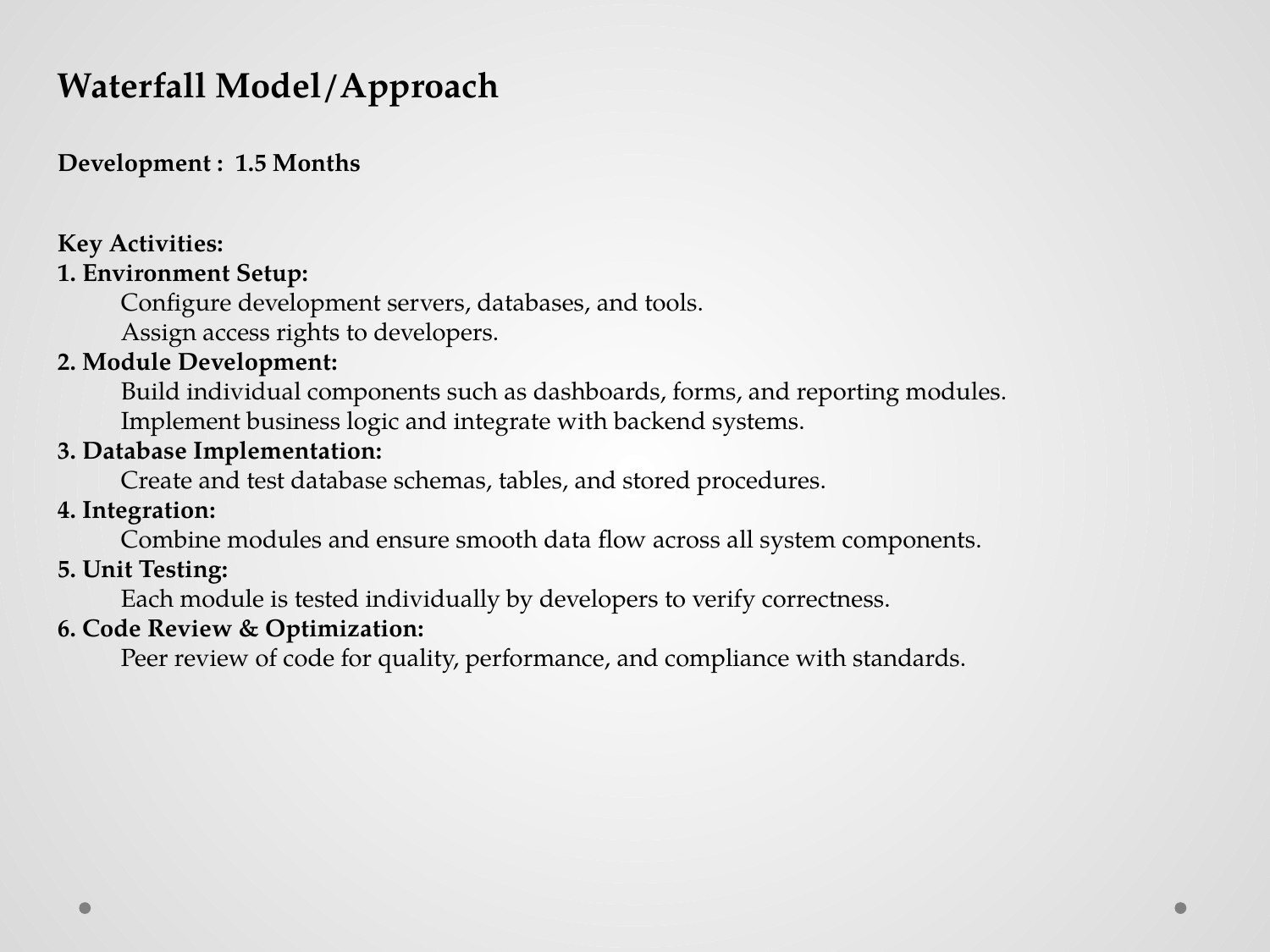

Waterfall Model/Approach

Development :  1.5 Months

Key Activities:
1. Environment Setup:
Configure development servers, databases, and tools.
Assign access rights to developers.
2. Module Development:
Build individual components such as dashboards, forms, and reporting modules.
Implement business logic and integrate with backend systems.
3. Database Implementation:
Create and test database schemas, tables, and stored procedures.
4. Integration:
Combine modules and ensure smooth data flow across all system components.
5. Unit Testing:
Each module is tested individually by developers to verify correctness.
6. Code Review & Optimization:
Peer review of code for quality, performance, and compliance with standards.